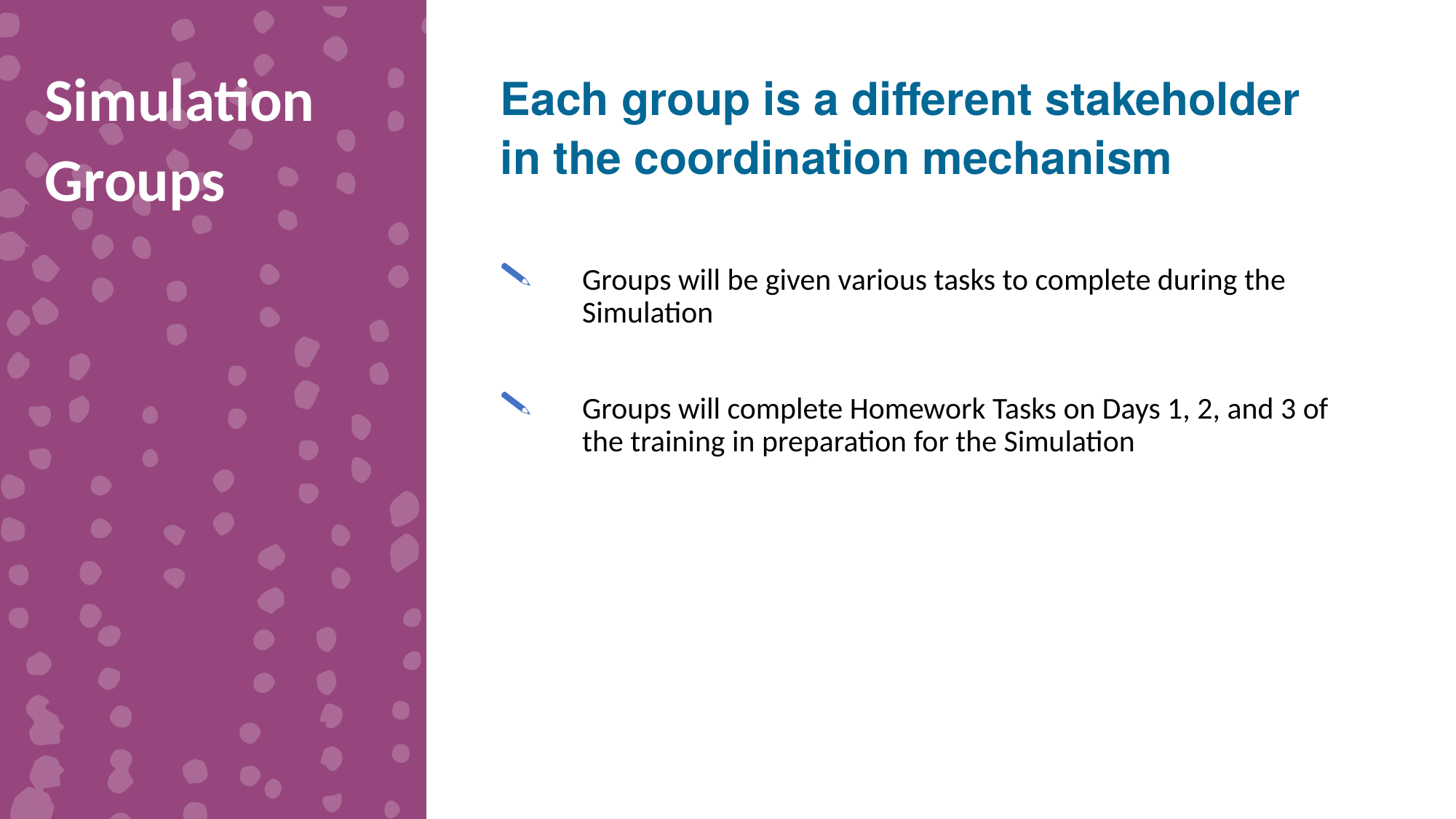

Simulation
Groups
Each group is a different stakeholder in the coordination mechanism
Groups will be given various tasks to complete during the Simulation

Groups will complete Homework Tasks on Days 1, 2, and 3 of the training in preparation for the Simulation